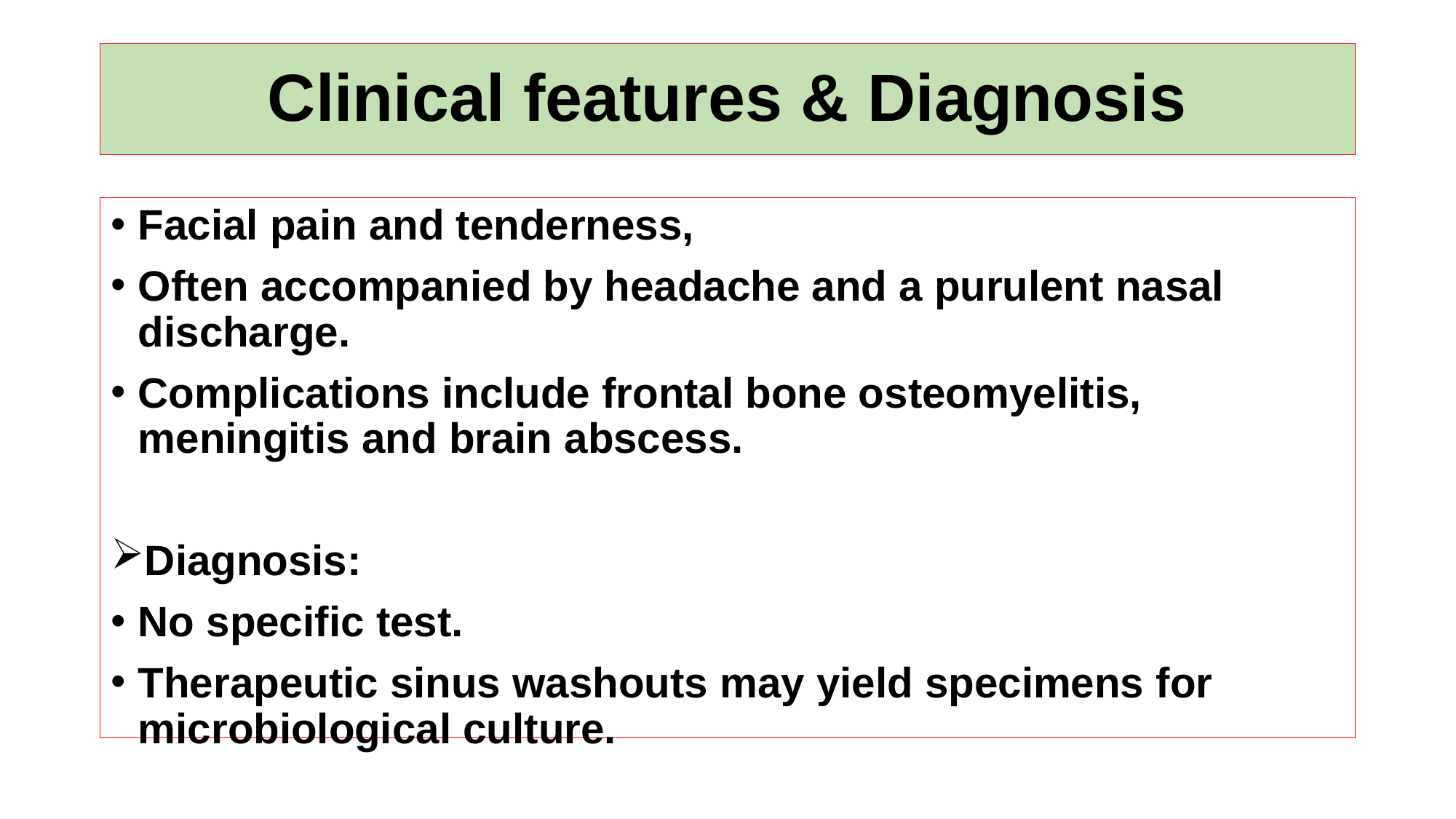

# Clinical features & Diagnosis
Facial pain and tenderness,
Often accompanied by headache and a purulent nasal discharge.
Complications include frontal bone osteomyelitis, meningitis and brain abscess.

Diagnosis:
No specific test.
Therapeutic sinus washouts may yield specimens for microbiological culture.